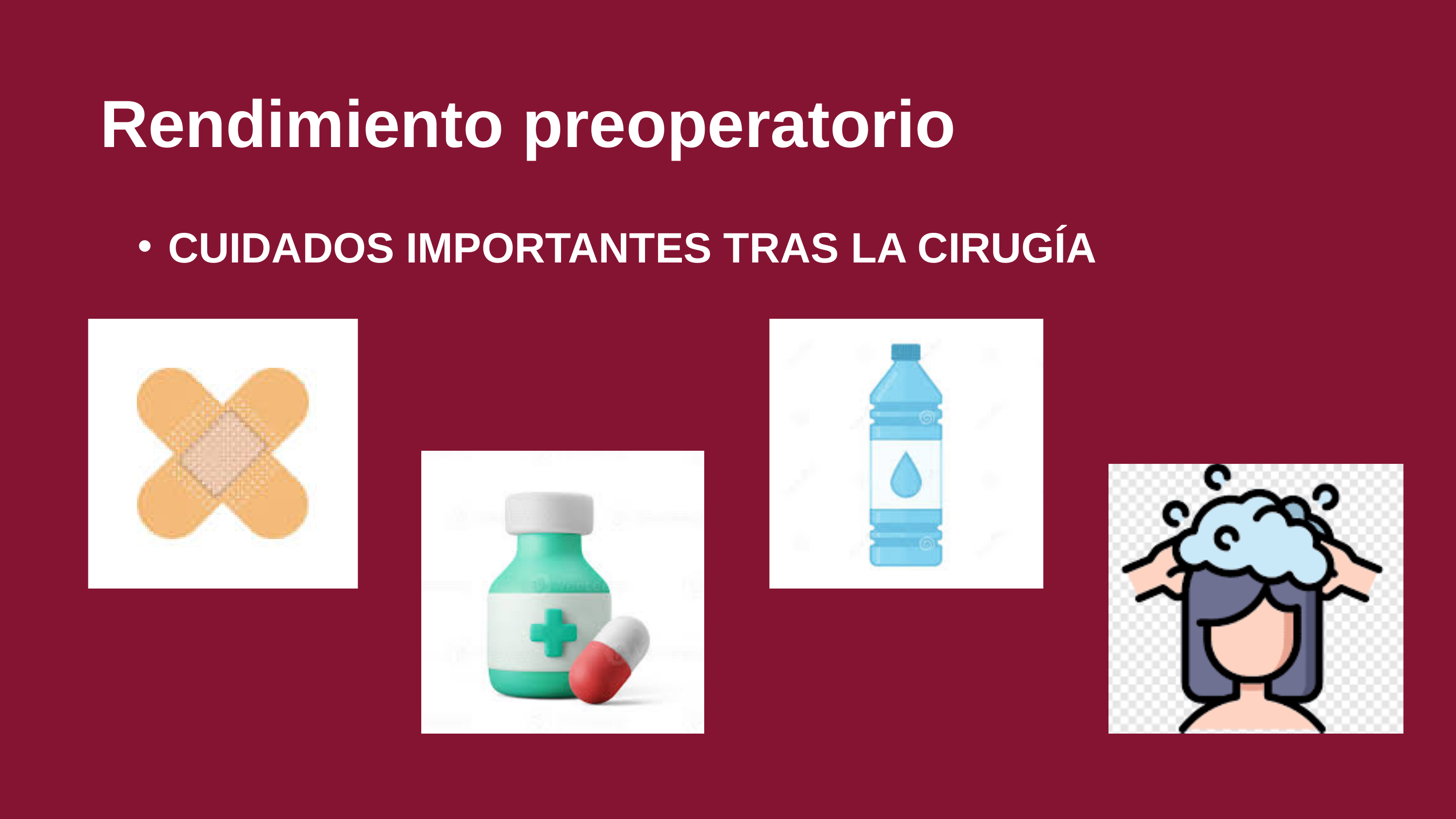

Rendimiento preoperatorio
CUIDADOS IMPORTANTES TRAS LA CIRUGÍA